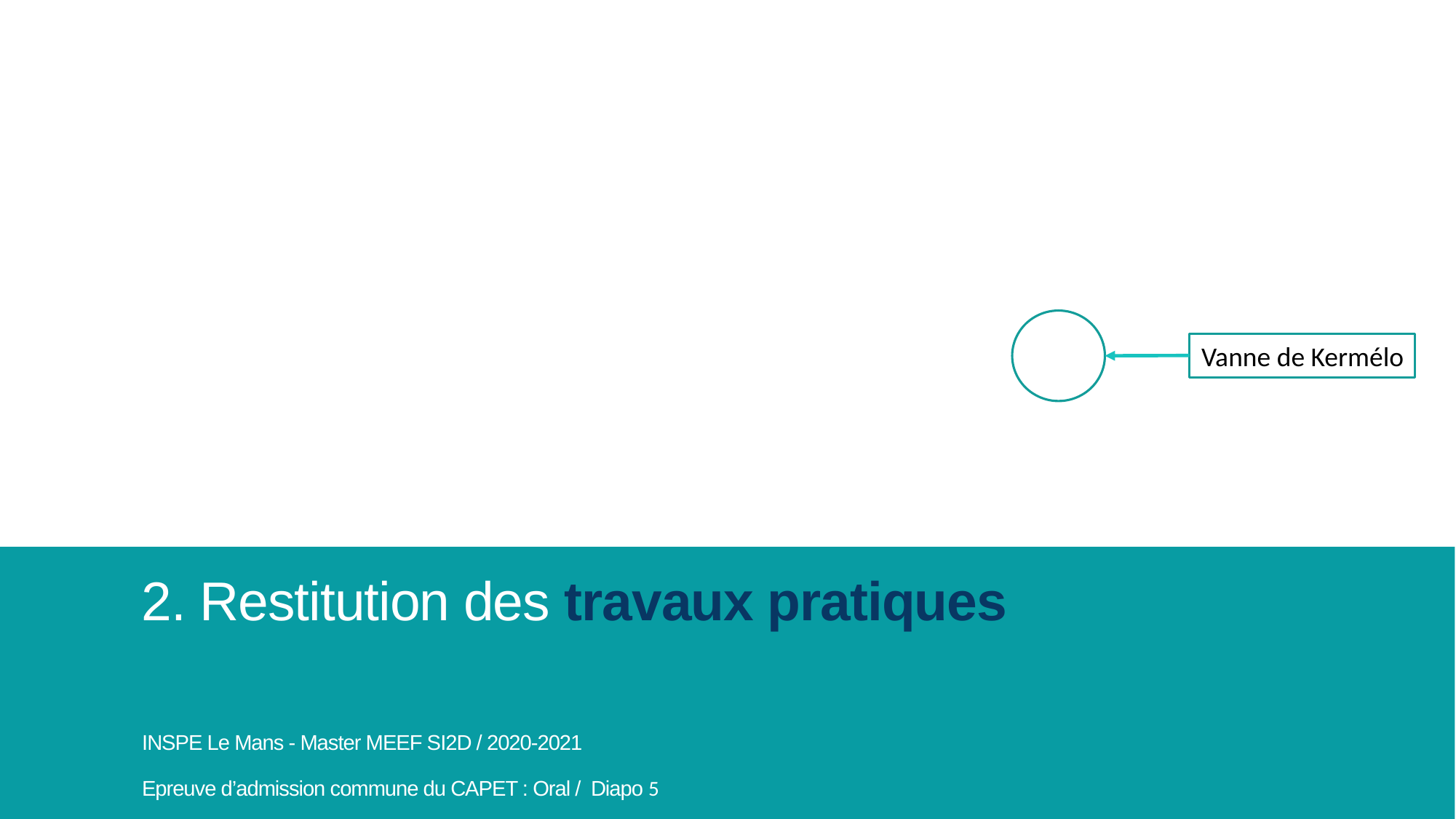

Vanne de Kermélo
# 2. Restitution des travaux pratiques